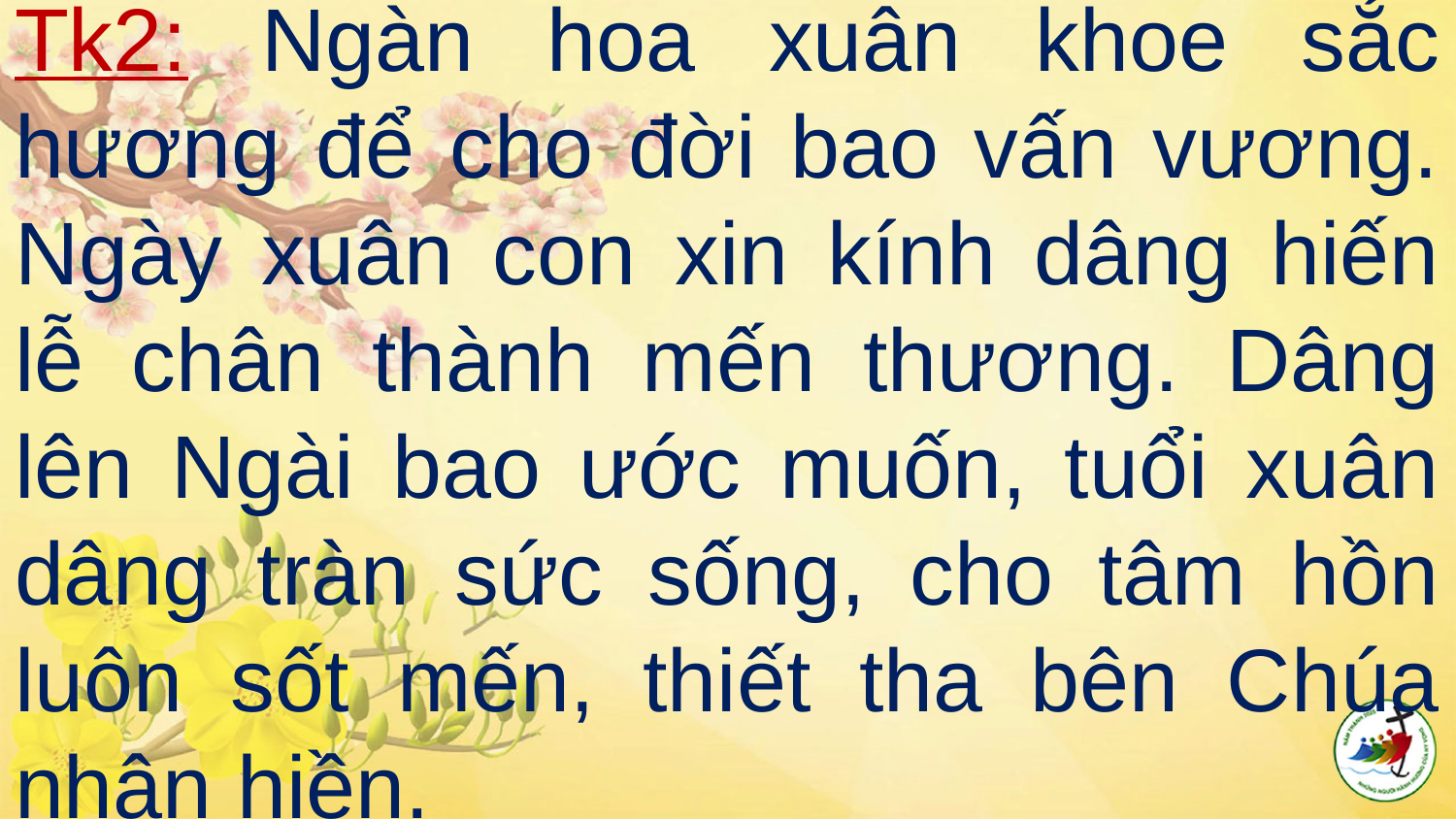

# Tk2: Ngàn hoa xuân khoe sắc hương để cho đời bao vấn vương. Ngày xuân con xin kính dâng hiến lễ chân thành mến thương. Dâng lên Ngài bao ước muốn, tuổi xuân dâng tràn sức sống, cho tâm hồn luôn sốt mến, thiết tha bên Chúa nhân hiền.